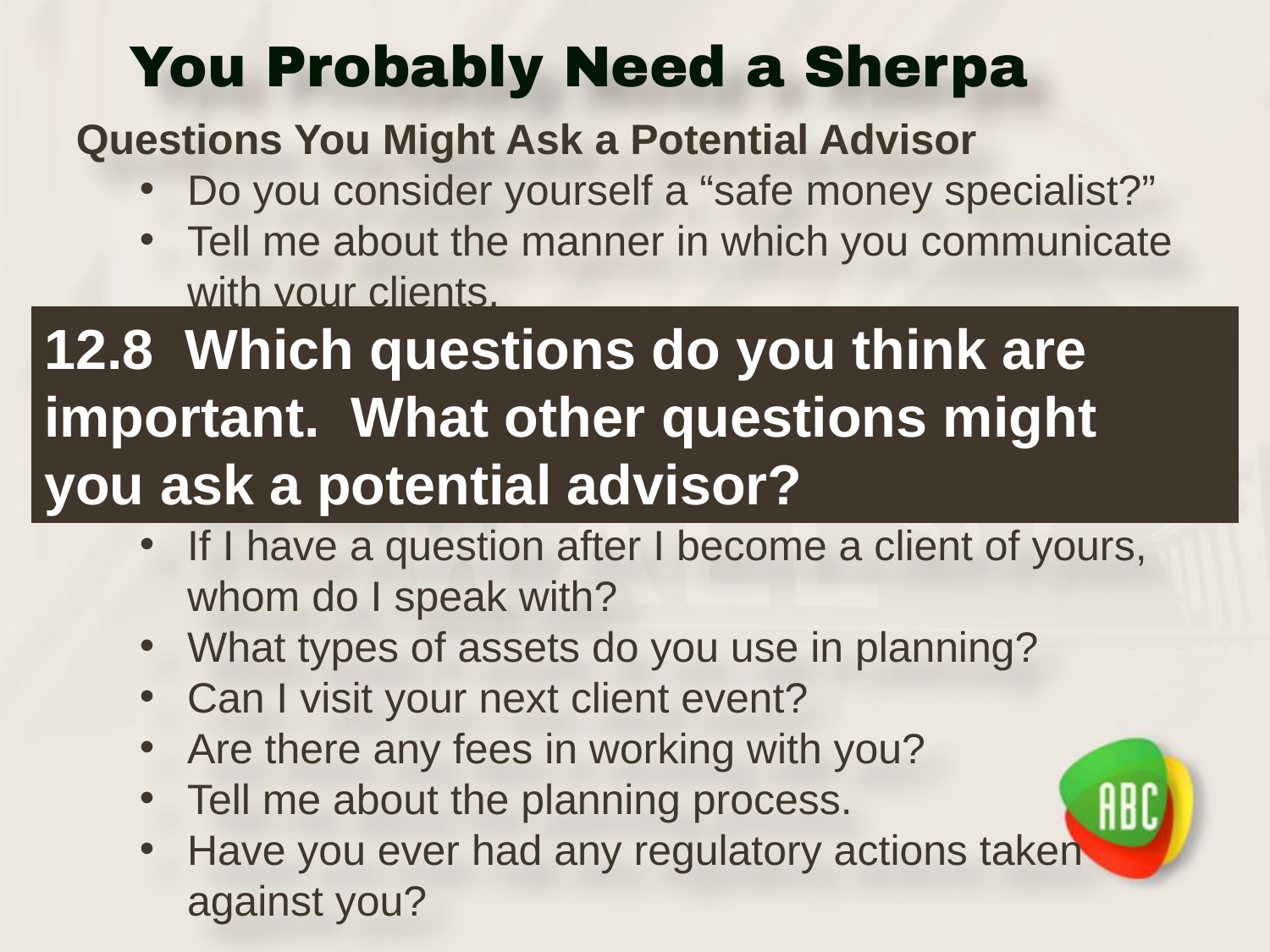

# You Probably Need a Sherpa
Questions You Might Ask a Potential Advisor
Do you consider yourself a “safe money specialist?”
Tell me about the manner in which you communicate with your clients.
Do you have client events?
Do you have a newsletter?
Do you conduct regular reviews with your clients, and if so, how often?
If I have a question after I become a client of yours, whom do I speak with?
What types of assets do you use in planning?
Can I visit your next client event?
Are there any fees in working with you?
Tell me about the planning process.
Have you ever had any regulatory actions taken against you?

12.8  Which questions do you think are 	important.  What other questions might 	you ask a potential advisor?